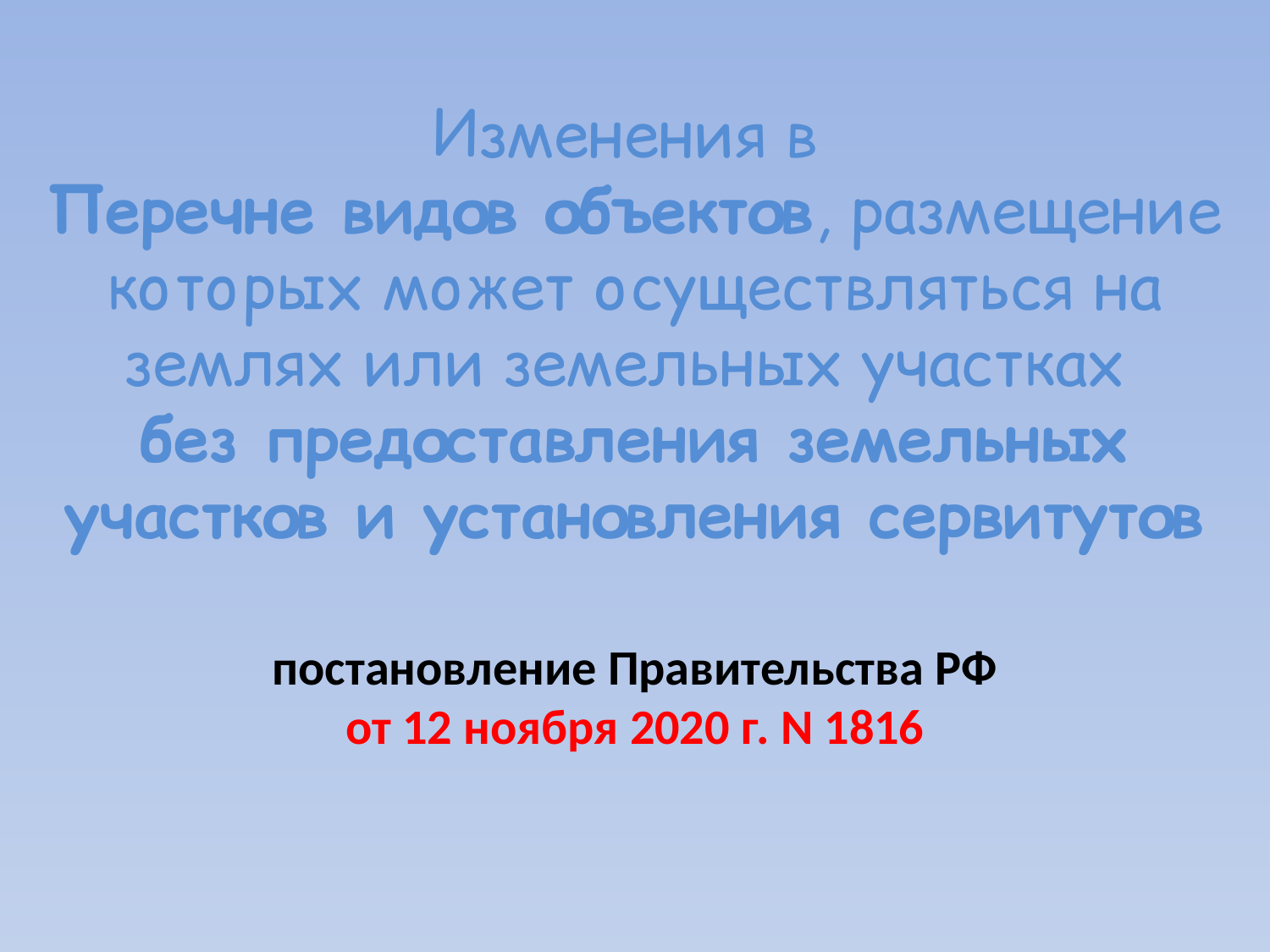

# Изменения в Перечне видов объектов, размещение которых может осуществляться на землях или земельных участках без предоставления земельных участков и установления сервитутов   постановление Правительства РФ от 12 ноября 2020 г. N 1816